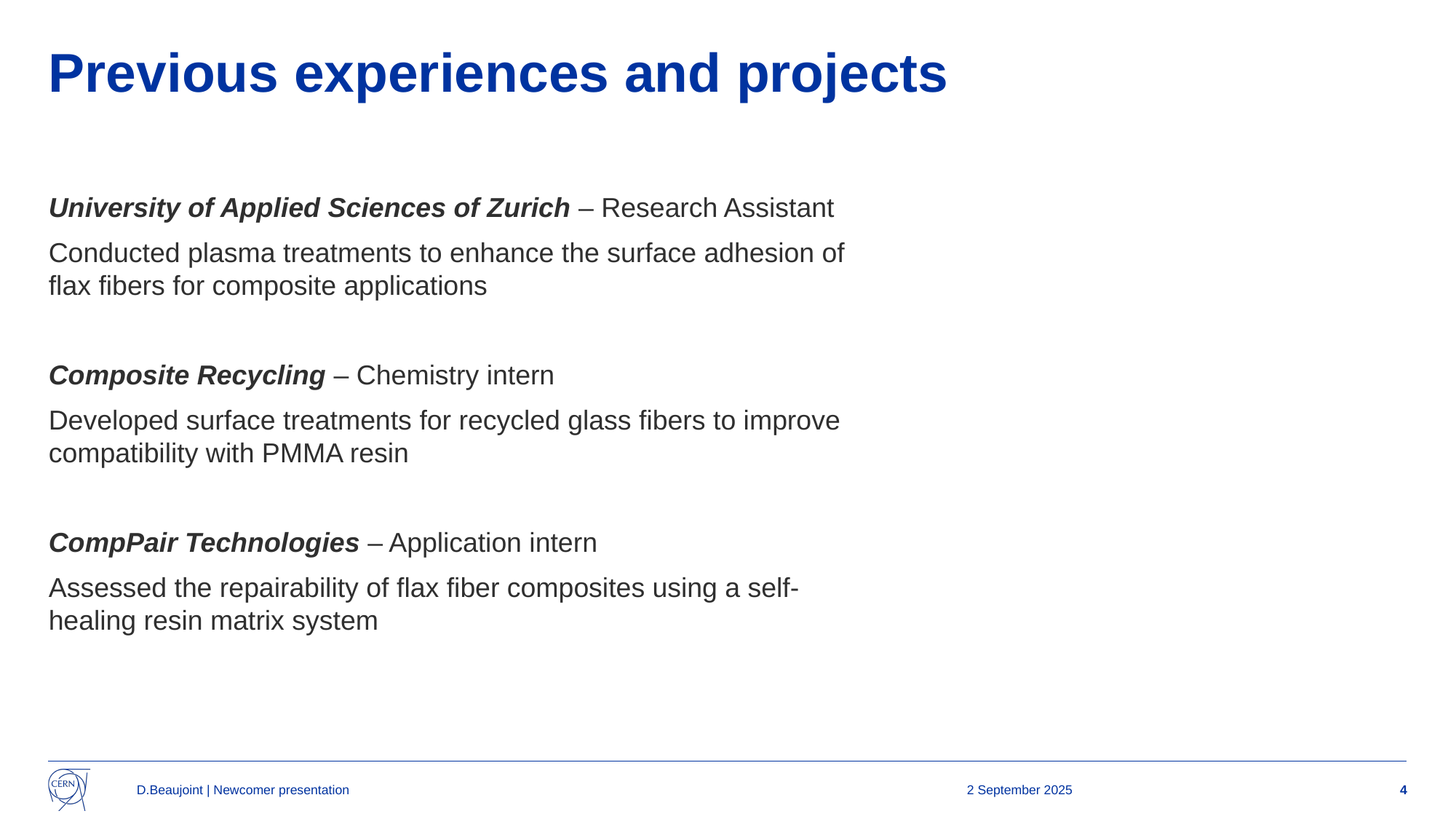

# Previous experiences and projects
University of Applied Sciences of Zurich – Research Assistant
Conducted plasma treatments to enhance the surface adhesion of flax fibers for composite applications

Composite Recycling – Chemistry intern
Developed surface treatments for recycled glass fibers to improve compatibility with PMMA resin

CompPair Technologies – Application intern
Assessed the repairability of flax fiber composites using a self-healing resin matrix system
D.Beaujoint | Newcomer presentation
2 September 2025
4